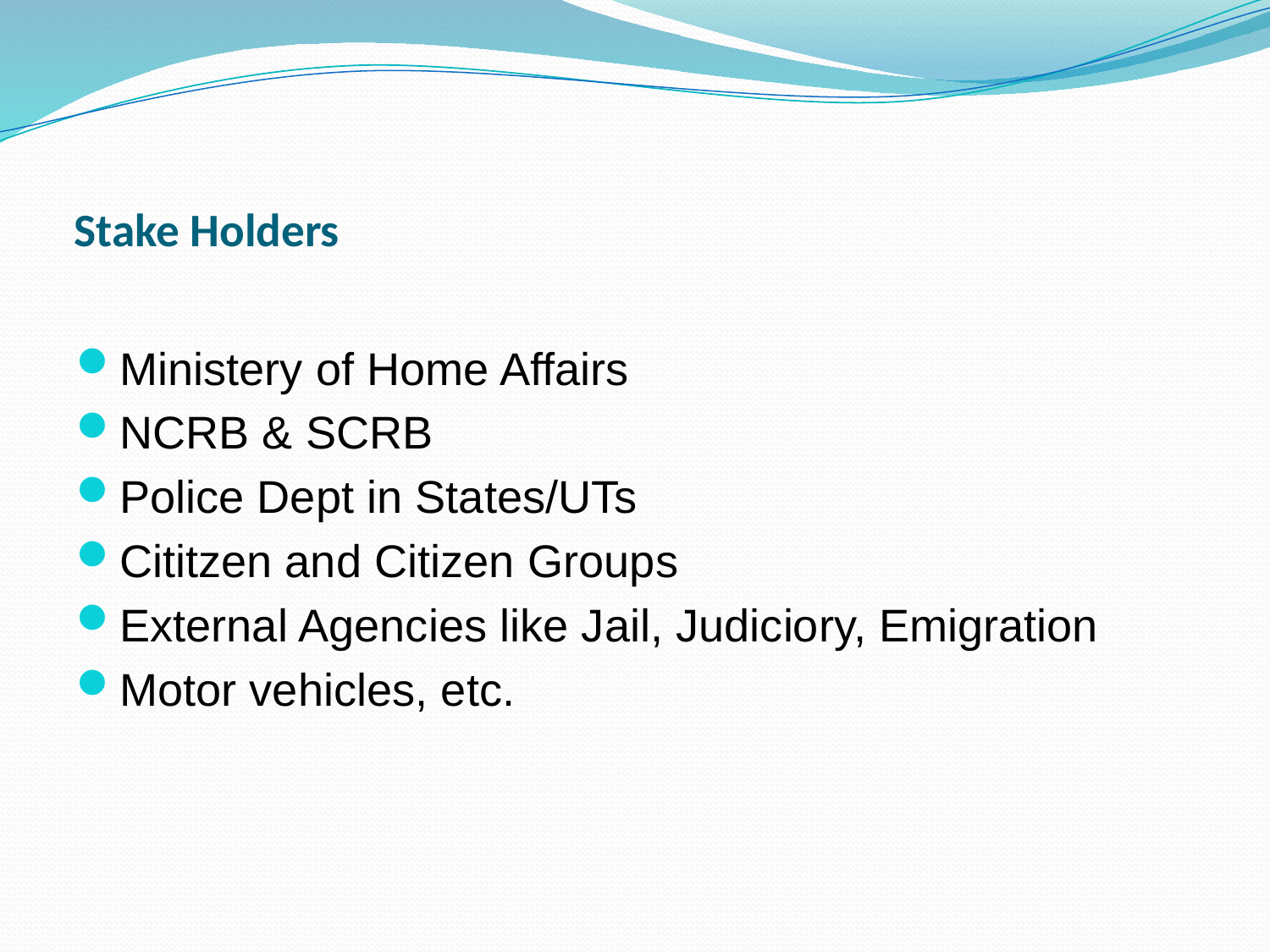

# Stake Holders

Ministery of Home Affairs
NCRB & SCRB
Police Dept in States/UTs
Cititzen and Citizen Groups
External Agencies like Jail, Judiciory, Emigration
Motor vehicles, etc.